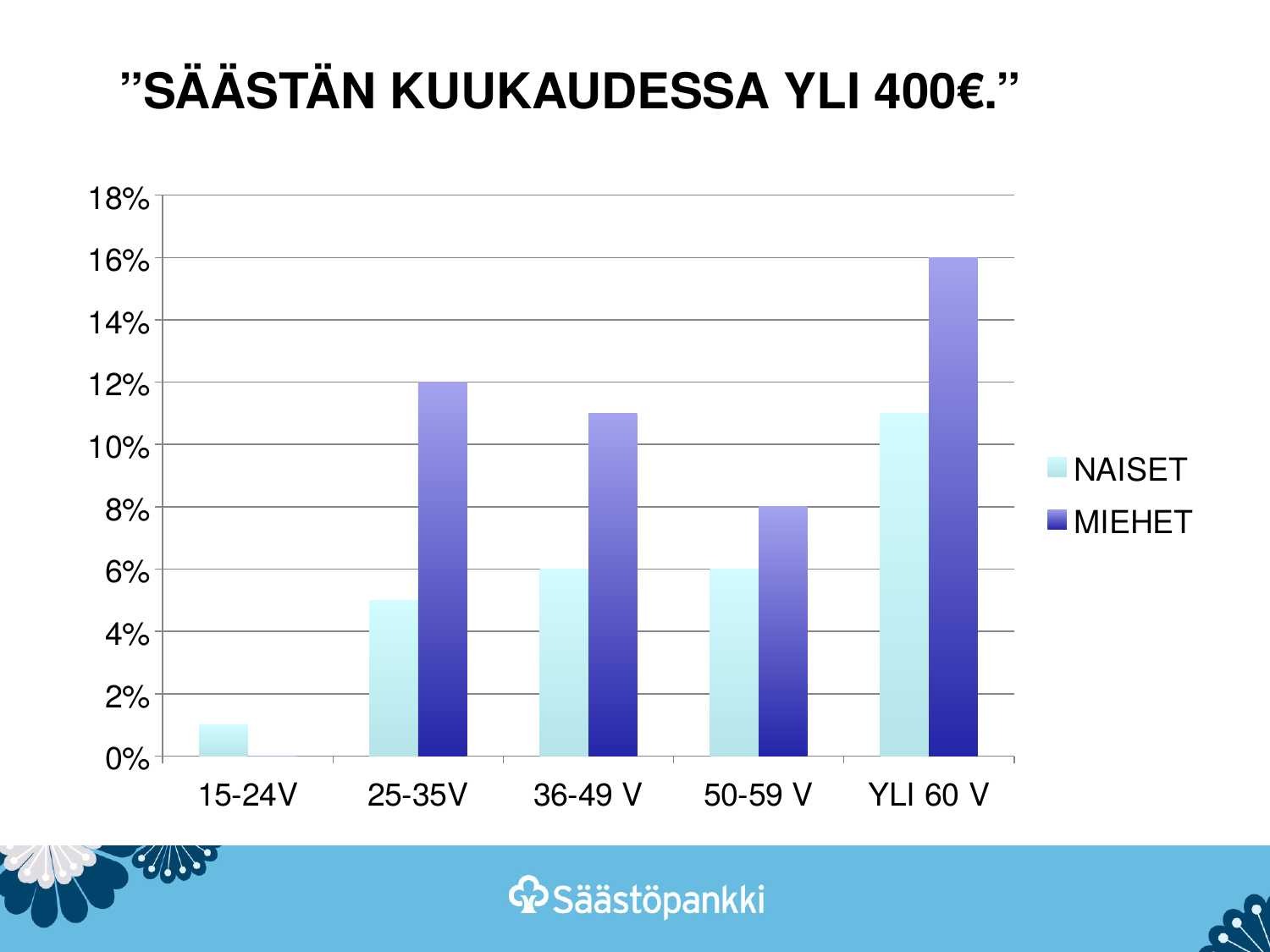

# ”SÄÄSTÄN KUUKAUDESSA YLI 400€.”

### Chart

| Category | NAISET | MIEHET |
|---|---|---|
| 15-24V | 0.01 | 0.0 |
| 25-35V | 0.05 | 0.12 |
| 36-49 V | 0.06 | 0.11 |
| 50-59 V | 0.06 | 0.08 |
| YLI 60 V | 0.11 | 0.16 |